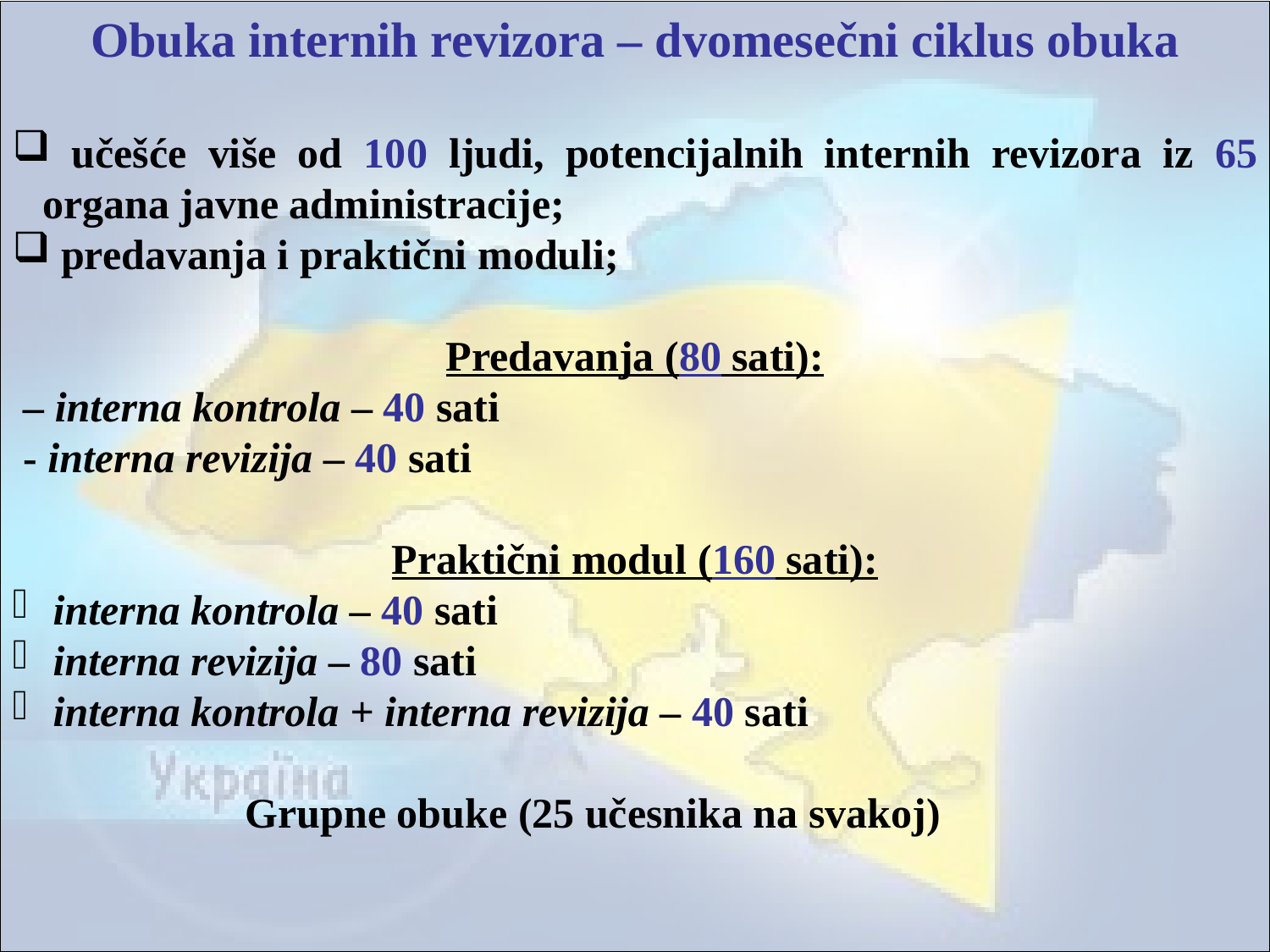

Obuka internih revizora – dvomesečni ciklus obuka

 učešće više od 100 ljudi, potencijalnih internih revizora iz 65 organa javne administracije;
 predavanja i praktični moduli;

Predavanja (80 sati):
 – interna kontrola – 40 sati
 - interna revizija – 40 sati

Praktični modul (160 sati):
 interna kontrola – 40 sati
 interna revizija – 80 sati
 interna kontrola + interna revizija – 40 sati

                      Grupne obuke (25 učesnika na svakoj)

#